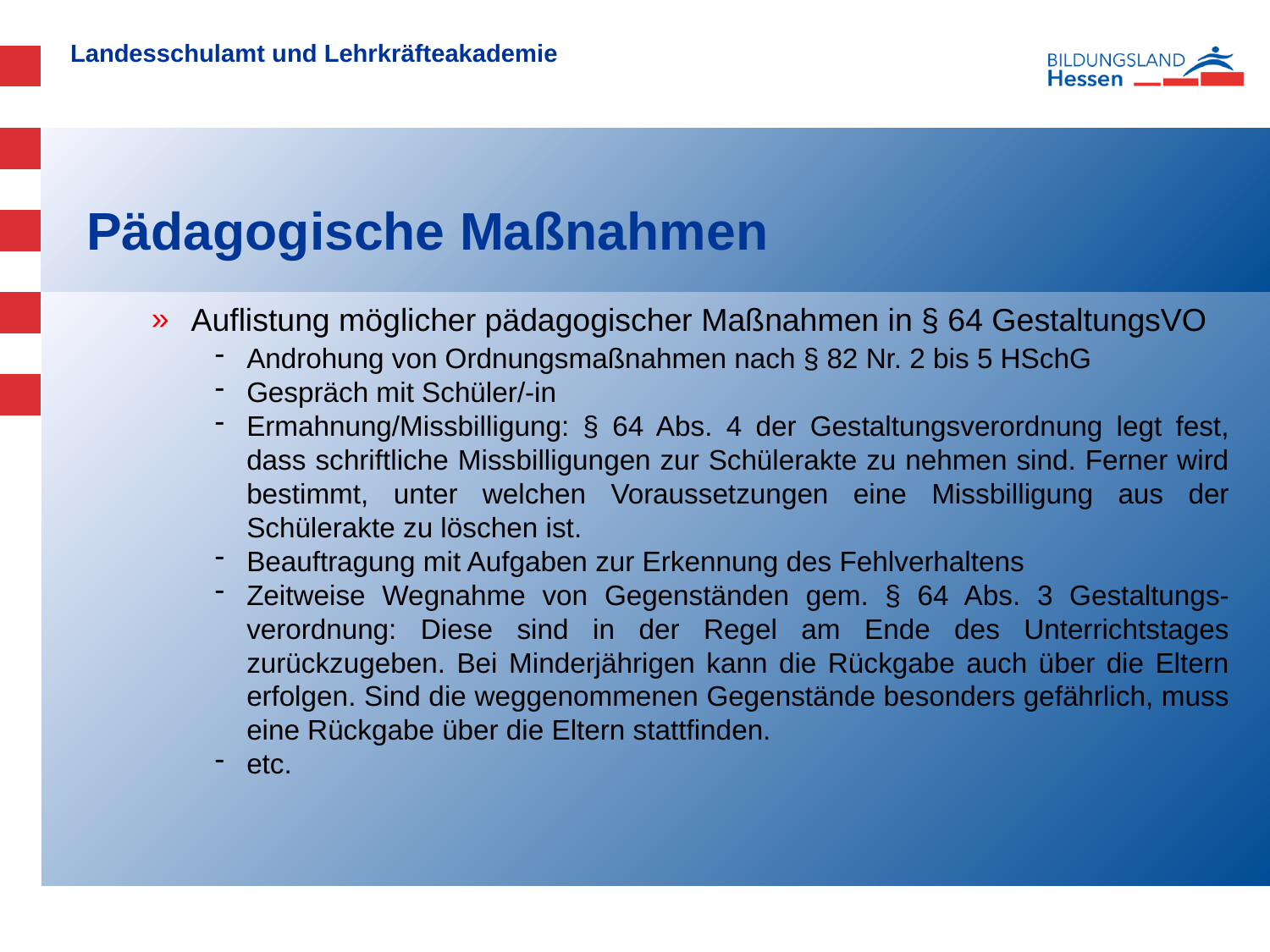

# Pädagogische Maßnahmen
Auflistung möglicher pädagogischer Maßnahmen in § 64 GestaltungsVO
Androhung von Ordnungsmaßnahmen nach § 82 Nr. 2 bis 5 HSchG
Gespräch mit Schüler/-in
Ermahnung/Missbilligung: § 64 Abs. 4 der Gestaltungsverordnung legt fest, dass schriftliche Missbilligungen zur Schülerakte zu nehmen sind. Ferner wird bestimmt, unter welchen Voraussetzungen eine Missbilligung aus der Schülerakte zu löschen ist.
Beauftragung mit Aufgaben zur Erkennung des Fehlverhaltens
Zeitweise Wegnahme von Gegenständen gem. § 64 Abs. 3 Gestaltungs-verordnung: Diese sind in der Regel am Ende des Unterrichtstages zurückzugeben. Bei Minderjährigen kann die Rückgabe auch über die Eltern erfolgen. Sind die weggenommenen Gegenstände besonders gefährlich, muss eine Rückgabe über die Eltern stattfinden.
etc.